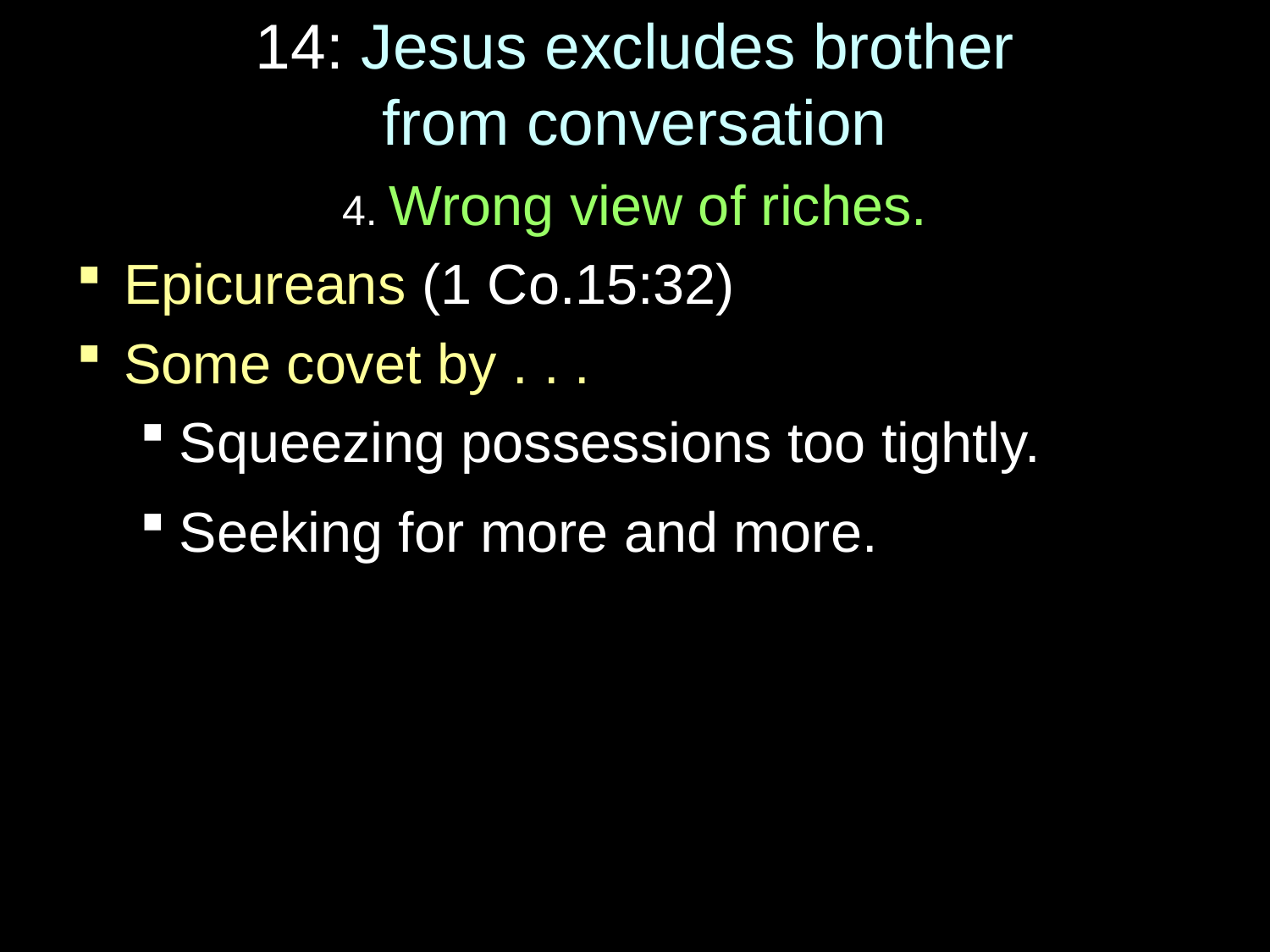

# 14: Jesus excludes brother from conversation
4. Wrong view of riches.
Epicureans (1 Co.15:32)
Some covet by . . .
Squeezing possessions too tightly.
Seeking for more and more.